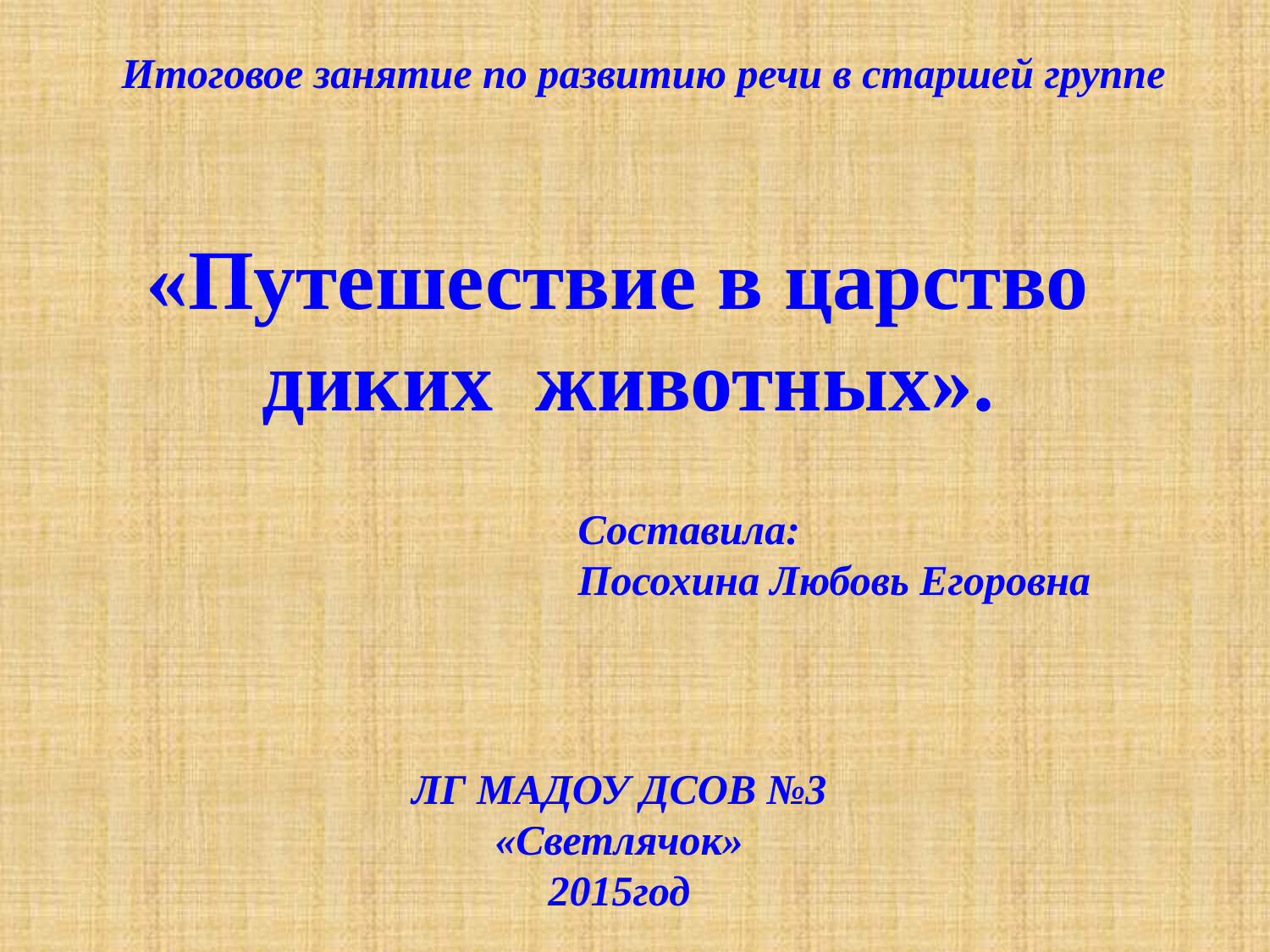

#
Итоговое занятие по развитию речи в старшей группе
«Путешествие в царство
диких  животных».

Составила:
Посохина Любовь Егоровна
ЛГ МАДОУ ДСОВ №3 «Светлячок»
2015год